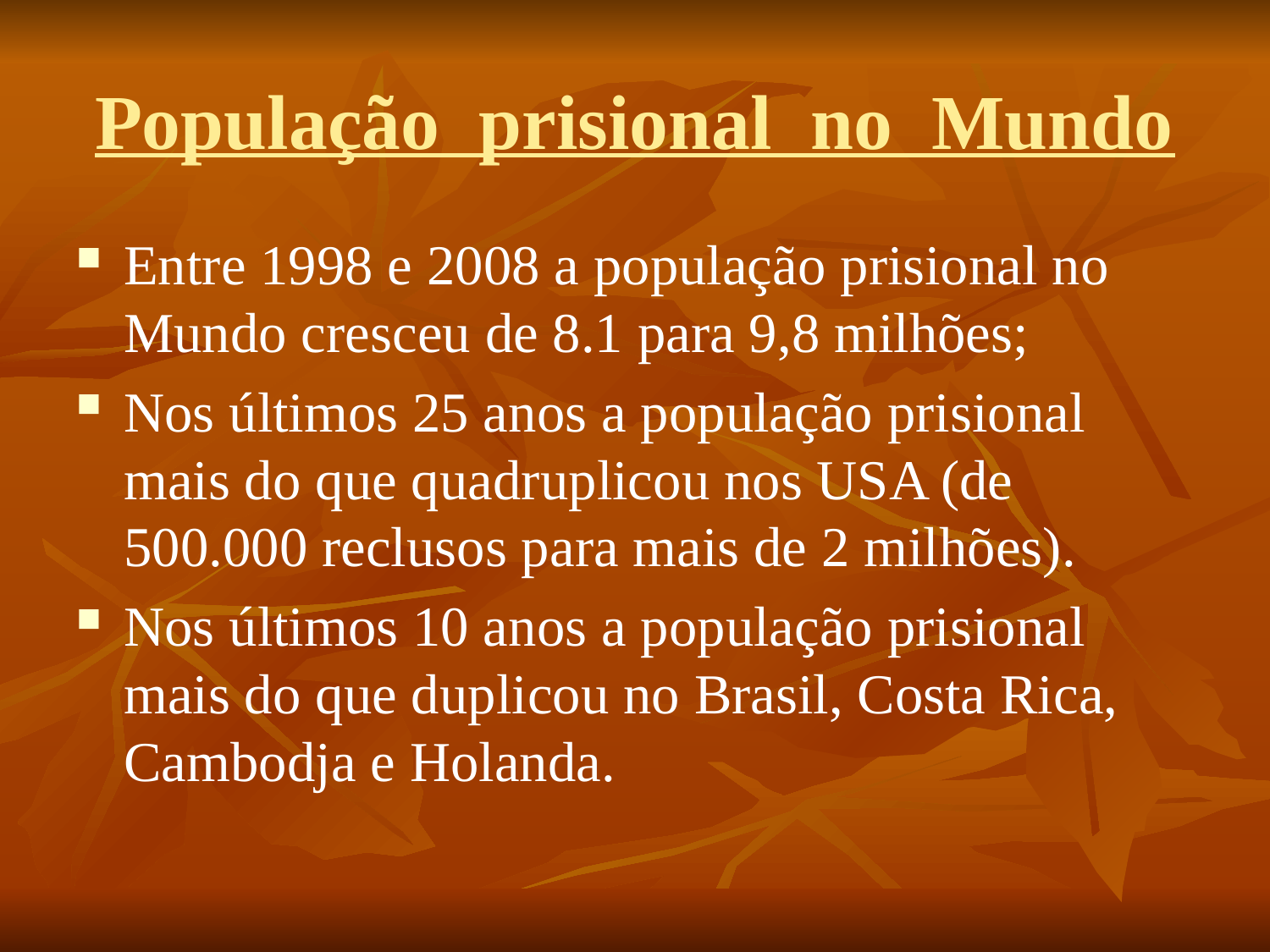

# População  prisional  no  Mundo
Entre 1998 e 2008 a população prisional no Mundo cresceu de 8.1 para 9,8 milhões;
Nos últimos 25 anos a população prisional mais do que quadruplicou nos USA (de 500.000 reclusos para mais de 2 milhões).
Nos últimos 10 anos a população prisional mais do que duplicou no Brasil, Costa Rica, Cambodja e Holanda.